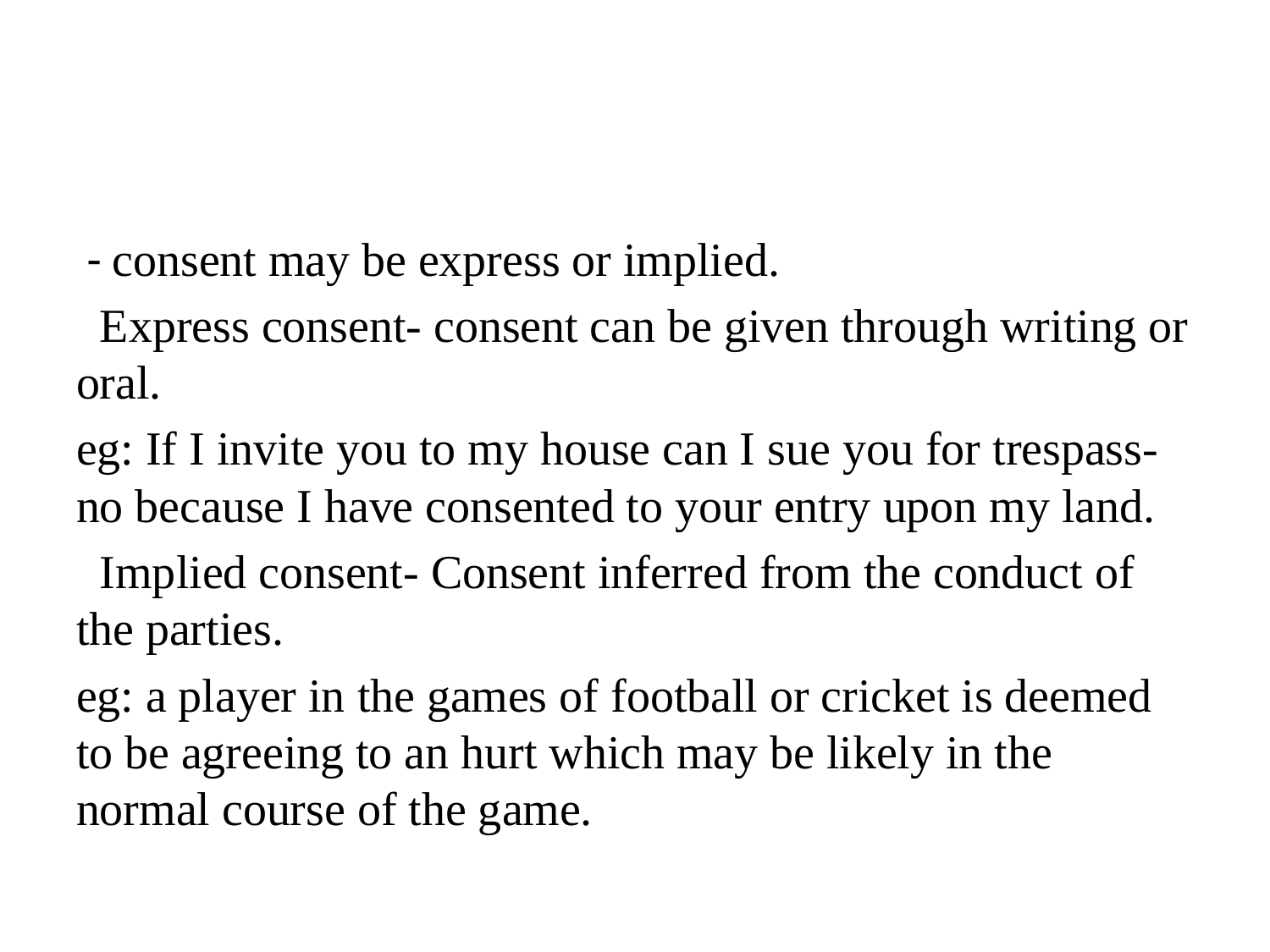

#
 - consent may be express or implied.
  Express consent- consent can be given through writing or oral.
eg: If I invite you to my house can I sue you for trespass-no because I have consented to your entry upon my land.
  Implied consent- Consent inferred from the conduct of the parties.
eg: a player in the games of football or cricket is deemed to be agreeing to an hurt which may be likely in the normal course of the game.